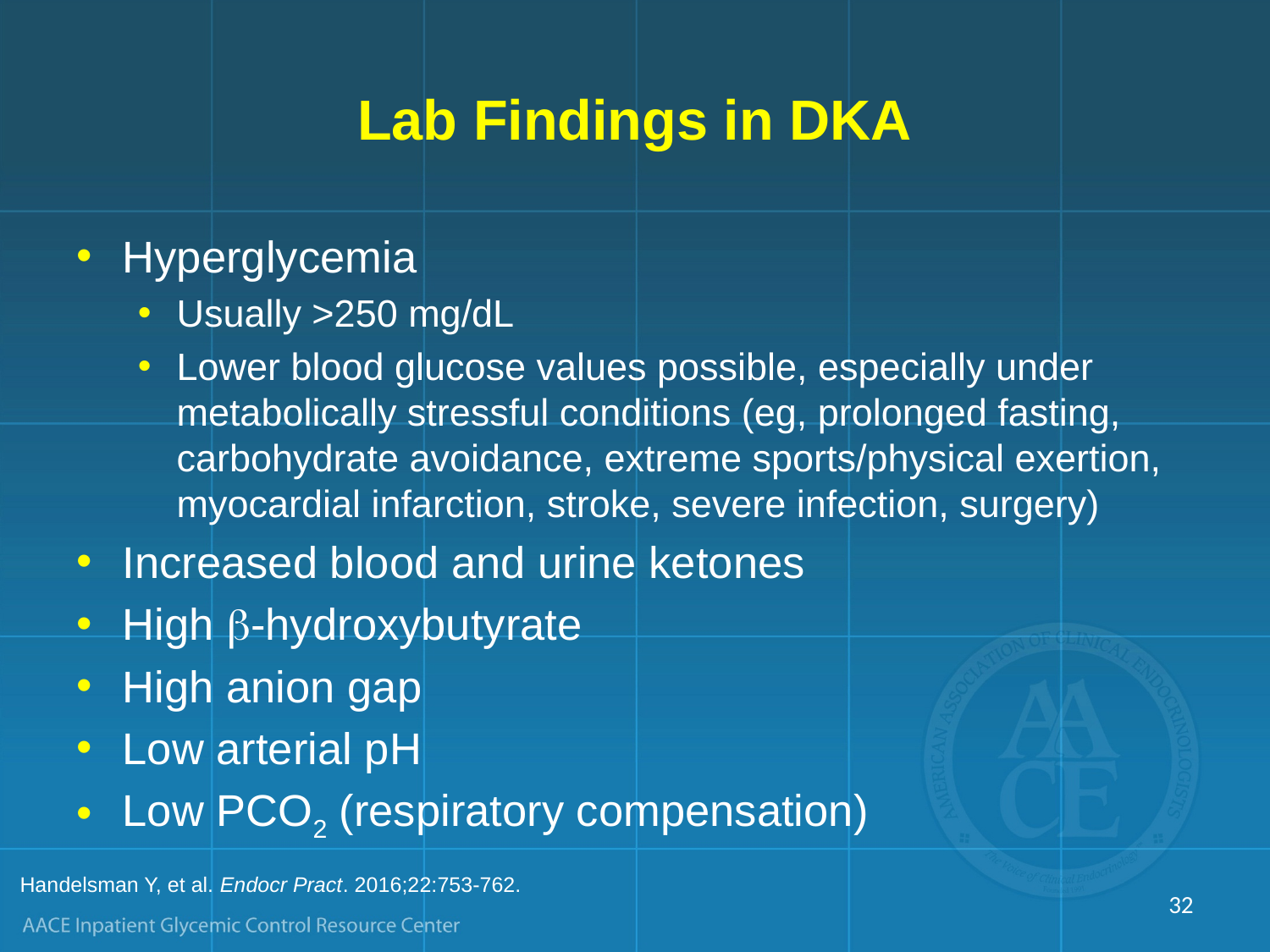

# Lab Findings in DKA
Hyperglycemia
Usually >250 mg/dL
Lower blood glucose values possible, especially under metabolically stressful conditions (eg, prolonged fasting, carbohydrate avoidance, extreme sports/physical exertion, myocardial infarction, stroke, severe infection, surgery)
Increased blood and urine ketones
High β-hydroxybutyrate
High anion gap
Low arterial pH
Low PCO2 (respiratory compensation)

Handelsman Y, et al. Endocr Pract. 2016;22:753-762.
32